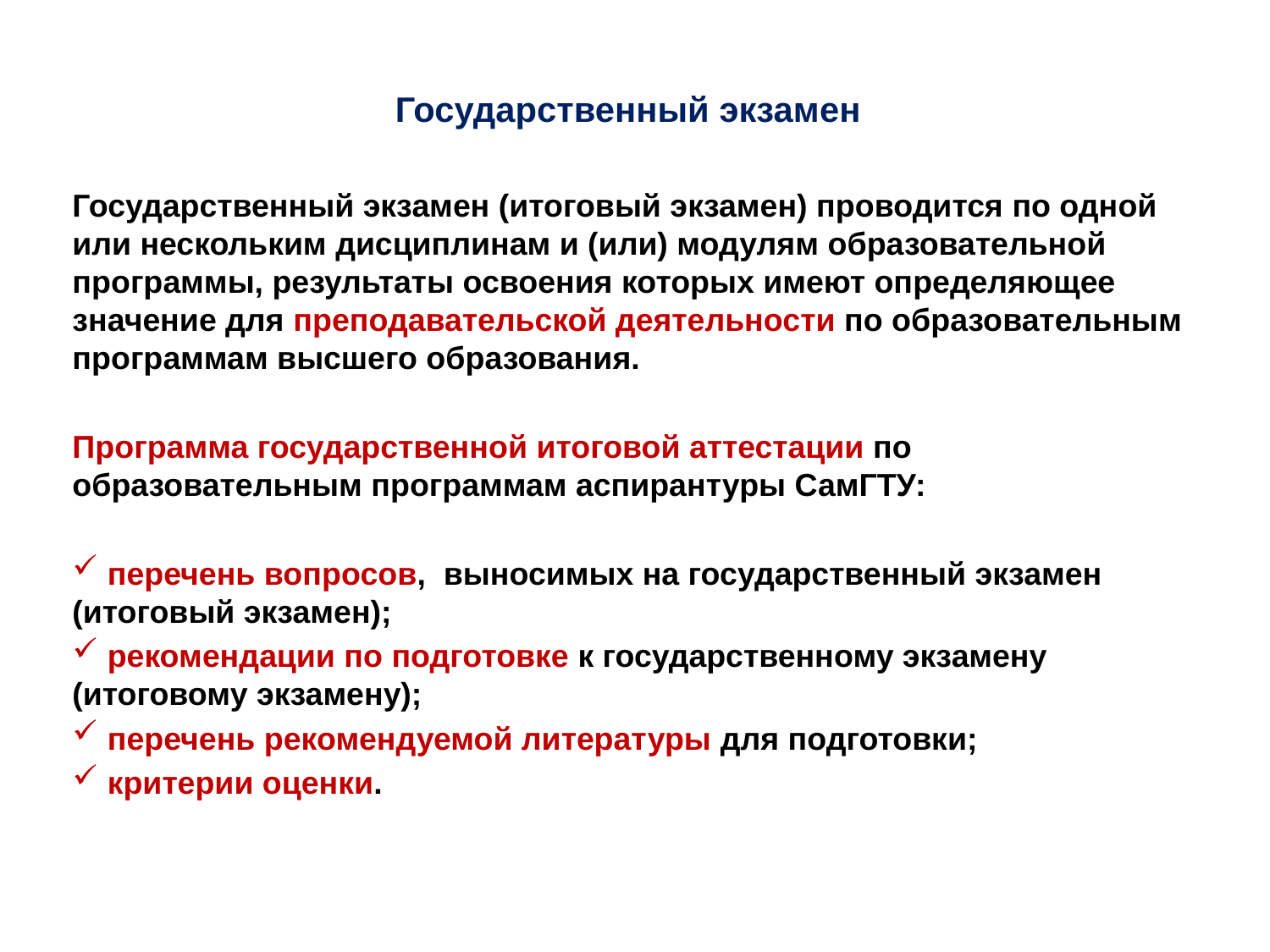

# Государственный экзамен
Государственный экзамен (итоговый экзамен) проводится по одной или нескольким дисциплинам и (или) модулям образовательной программы, результаты освоения которых имеют определяющее значение для преподавательской деятельности по образовательным программам высшего образования.

Программа государственной итоговой аттестации по образовательным программам аспирантуры СамГТУ:

 перечень вопросов,  выносимых на государственный экзамен (итоговый экзамен);
 рекомендации по подготовке к государственному экзамену (итоговому экзамену);
 перечень рекомендуемой литературы для подготовки;
 критерии оценки.